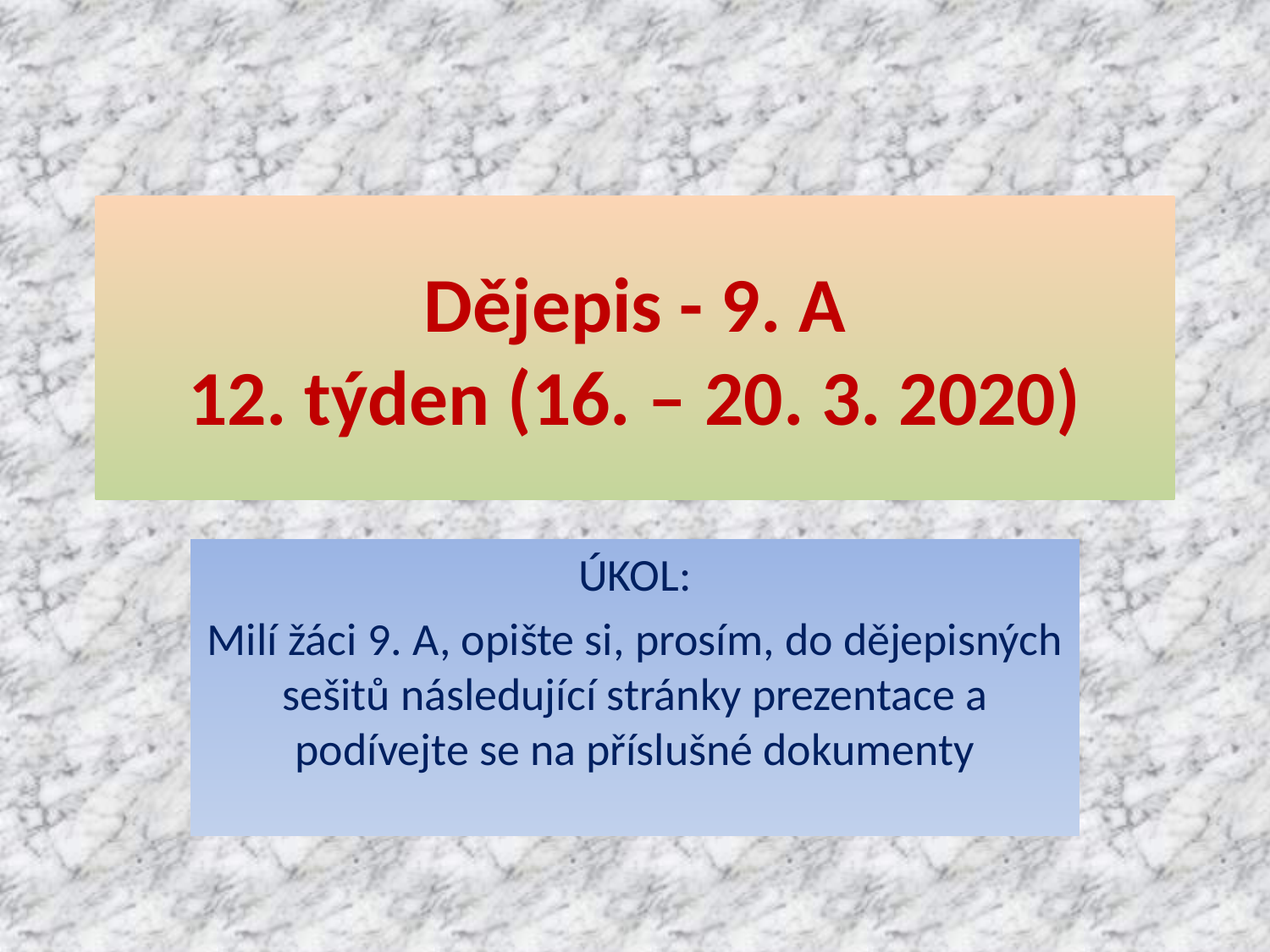

# Dějepis - 9. A 12. týden (16. – 20. 3. 2020)
ÚKOL:
Milí žáci 9. A, opište si, prosím, do dějepisných sešitů následující stránky prezentace a podívejte se na příslušné dokumenty